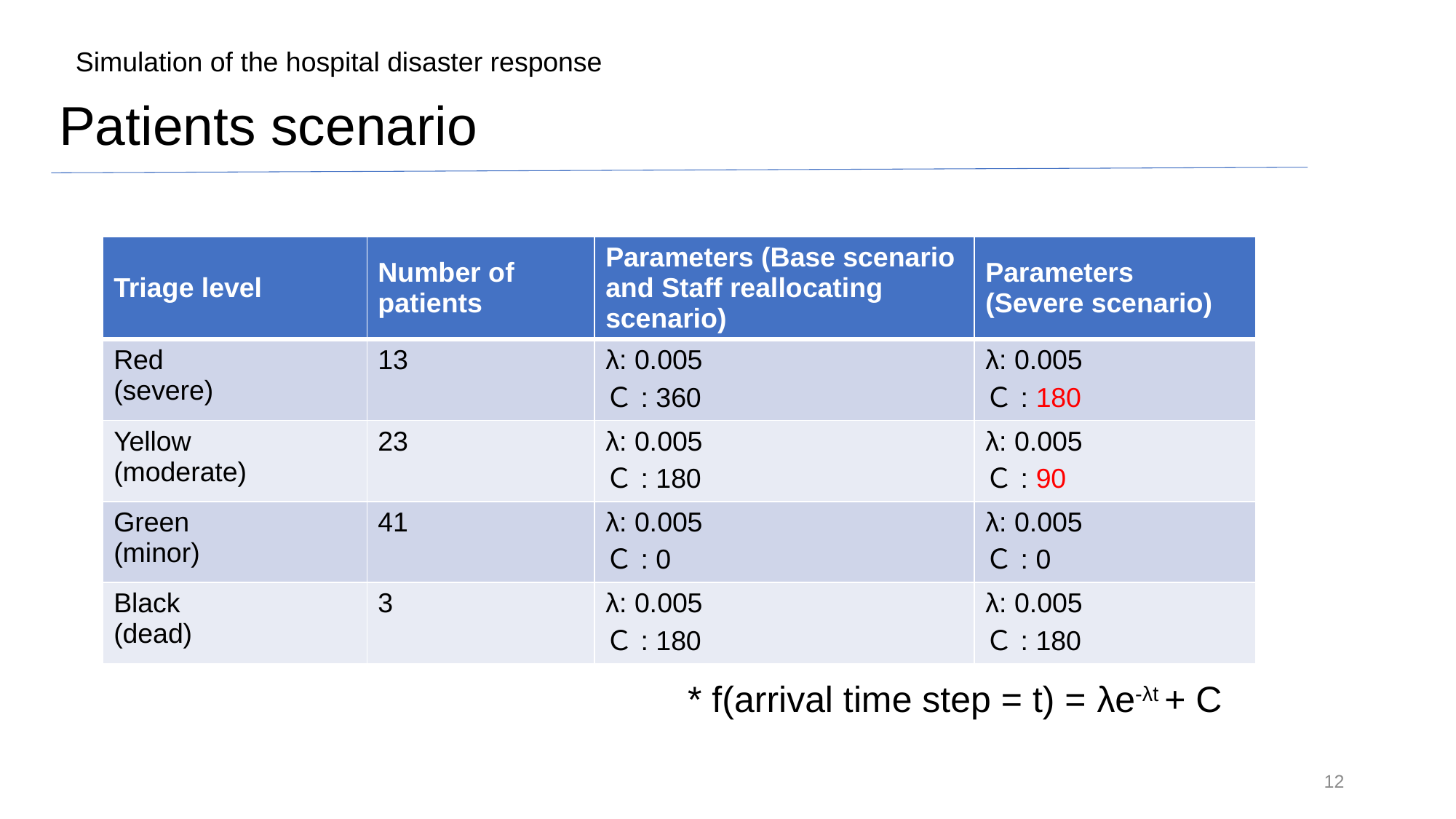

Simulation of the hospital disaster response
Patients scenario

| Triage level | Number of patients | Parameters (Base scenario and Staff reallocating scenario) | Parameters (Severe scenario) |
| --- | --- | --- | --- |
| Red (severe) | 13 | λ: 0.005 Ｃ: 360 | λ: 0.005 Ｃ: 180 |
| Yellow (moderate) | 23 | λ: 0.005 Ｃ: 180 | λ: 0.005 Ｃ: 90 |
| Green (minor) | 41 | λ: 0.005 Ｃ: 0 | λ: 0.005 Ｃ: 0 |
| Black (dead) | 3 | λ: 0.005 Ｃ: 180 | λ: 0.005 Ｃ: 180 |
* f(arrival time step = t) = λe-λt + C
12